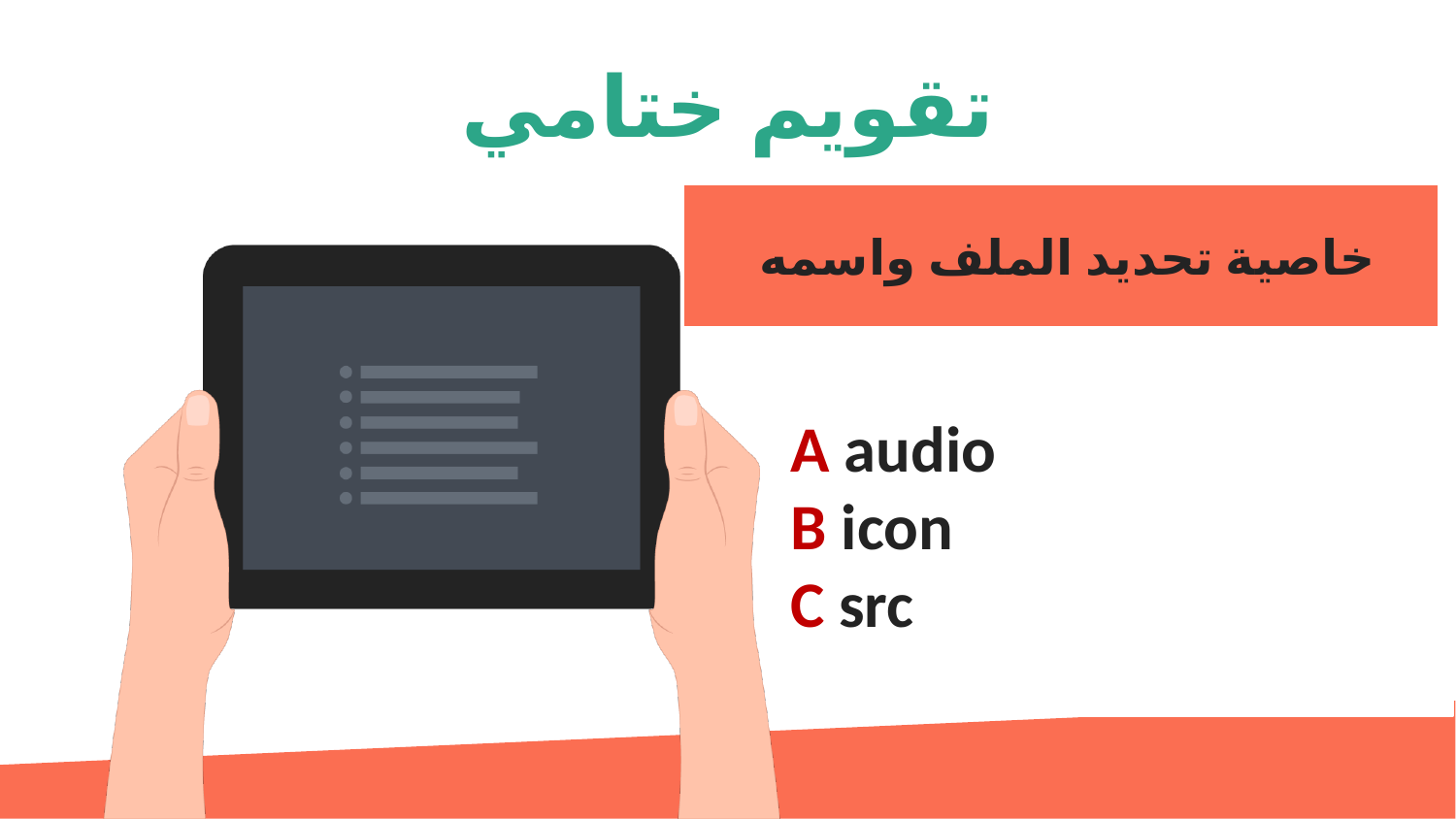

تقويم ختامي
خاصية تحديد الملف واسمه

A audio
B icon
C src